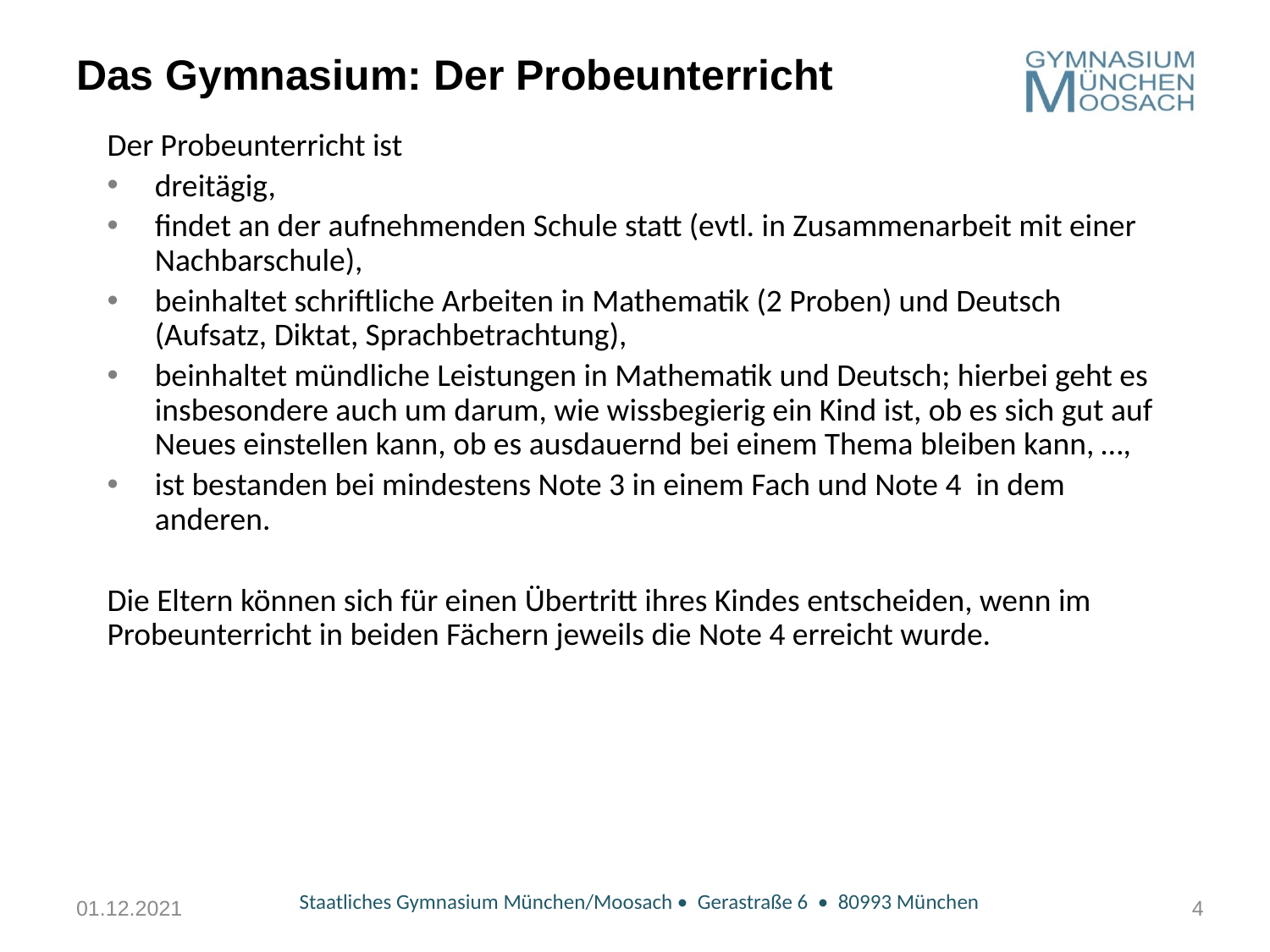

# Das Gymnasium: Der Probeunterricht
Der Probeunterricht ist
dreitägig,
findet an der aufnehmenden Schule statt (evtl. in Zusammenarbeit mit einer Nachbarschule),
beinhaltet schriftliche Arbeiten in Mathematik (2 Proben) und Deutsch (Aufsatz, Diktat, Sprachbetrachtung),
beinhaltet mündliche Leistungen in Mathematik und Deutsch; hierbei geht es insbesondere auch um darum, wie wissbegierig ein Kind ist, ob es sich gut auf Neues einstellen kann, ob es ausdauernd bei einem Thema bleiben kann, …,
ist bestanden bei mindestens Note 3 in einem Fach und Note 4  in dem anderen.

Die Eltern können sich für einen Übertritt ihres Kindes entscheiden, wenn im Probeunterricht in beiden Fächern jeweils die Note 4 erreicht wurde.
01.12.2021
Staatliches Gymnasium München/Moosach •  Gerastraße 6  •  80993 München
4